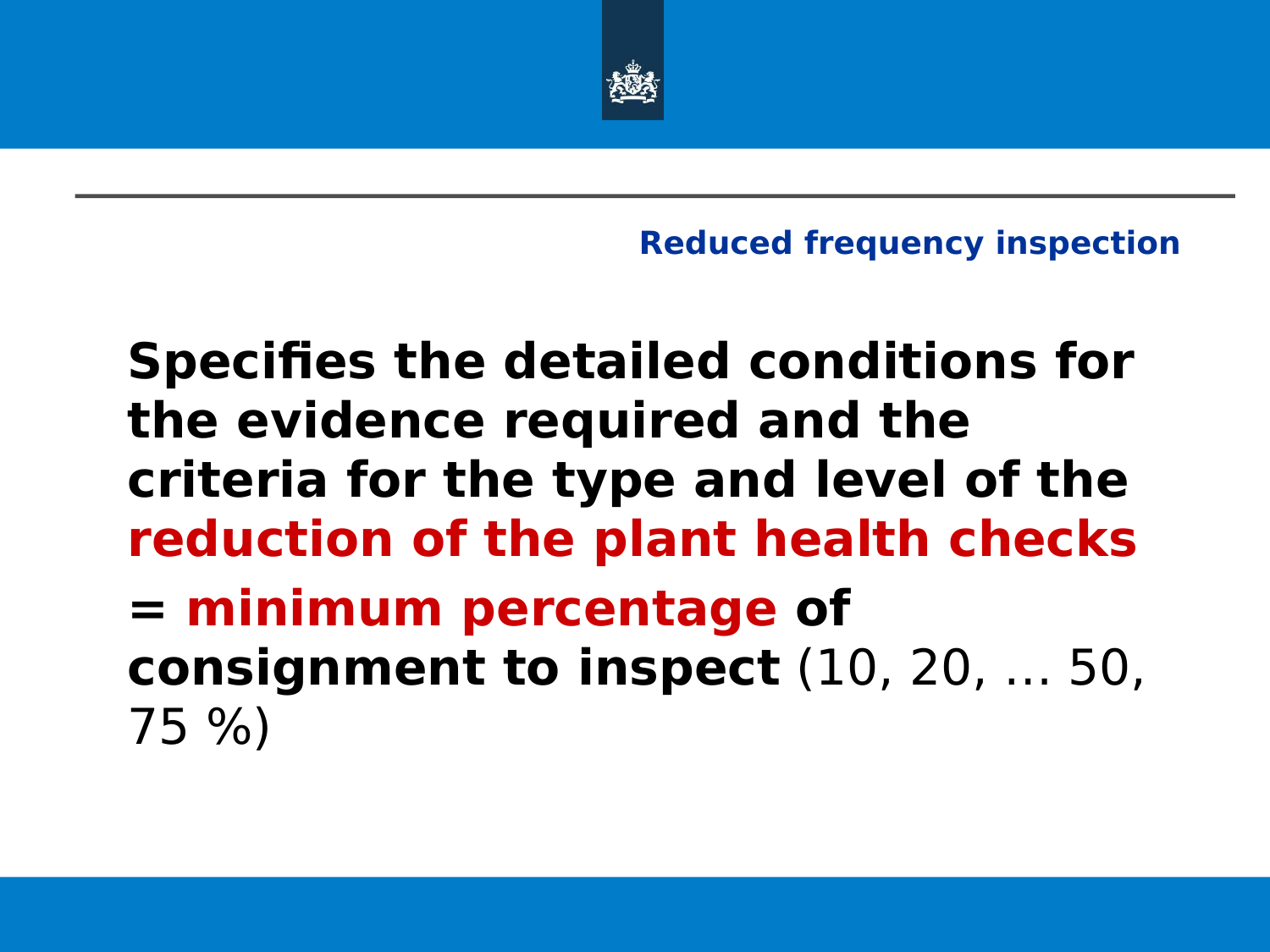

Reduced frequency inspection

Specifies the detailed conditions for the evidence required and the criteria for the type and level of the reduction of the plant health checks
= minimum percentage of consignment to inspect (10, 20, … 50, 75 %)